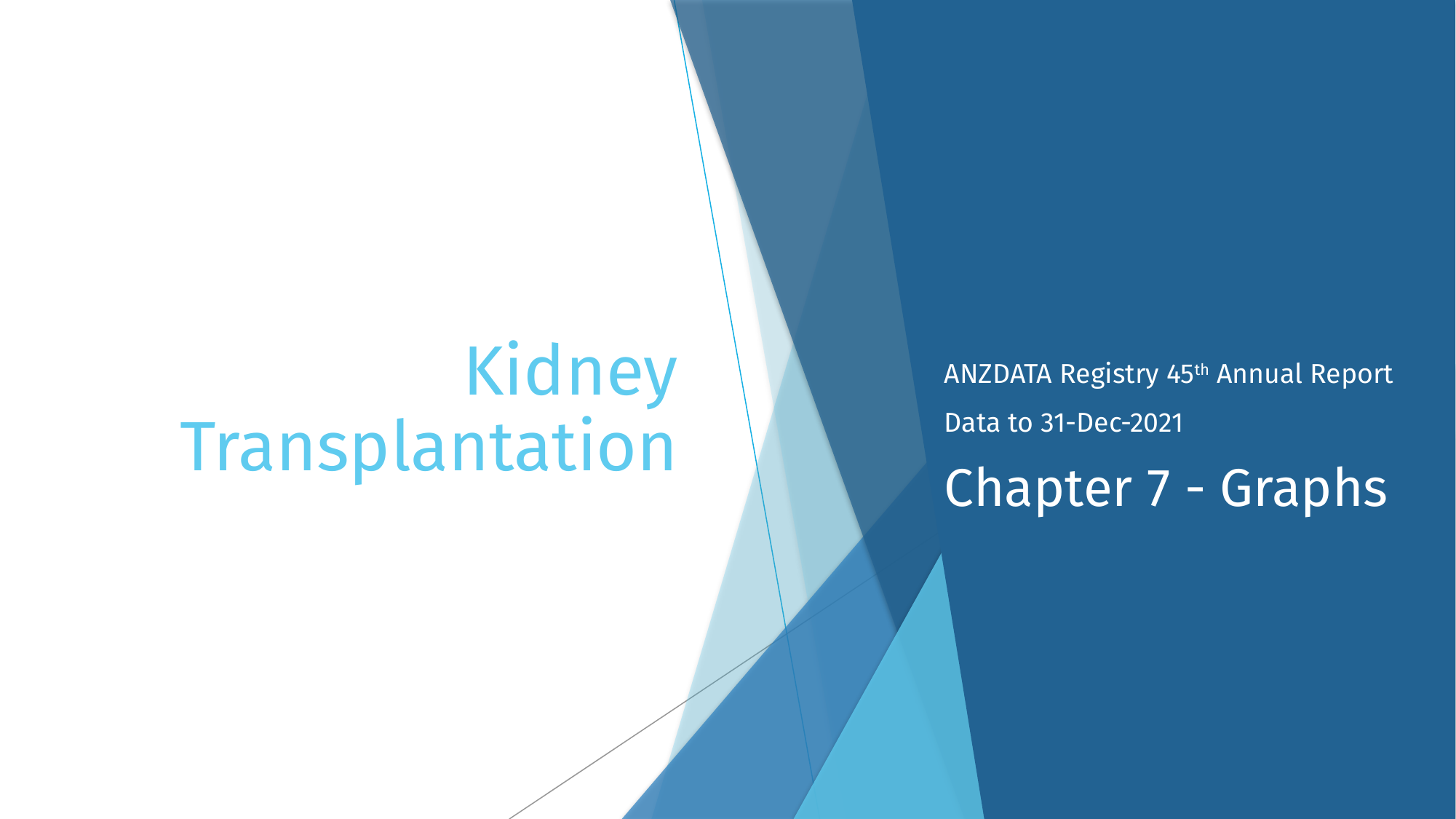

# Kidney Transplantation
ANZDATA Registry 45th Annual Report
Data to 31-Dec-2021
Chapter 7 - Graphs